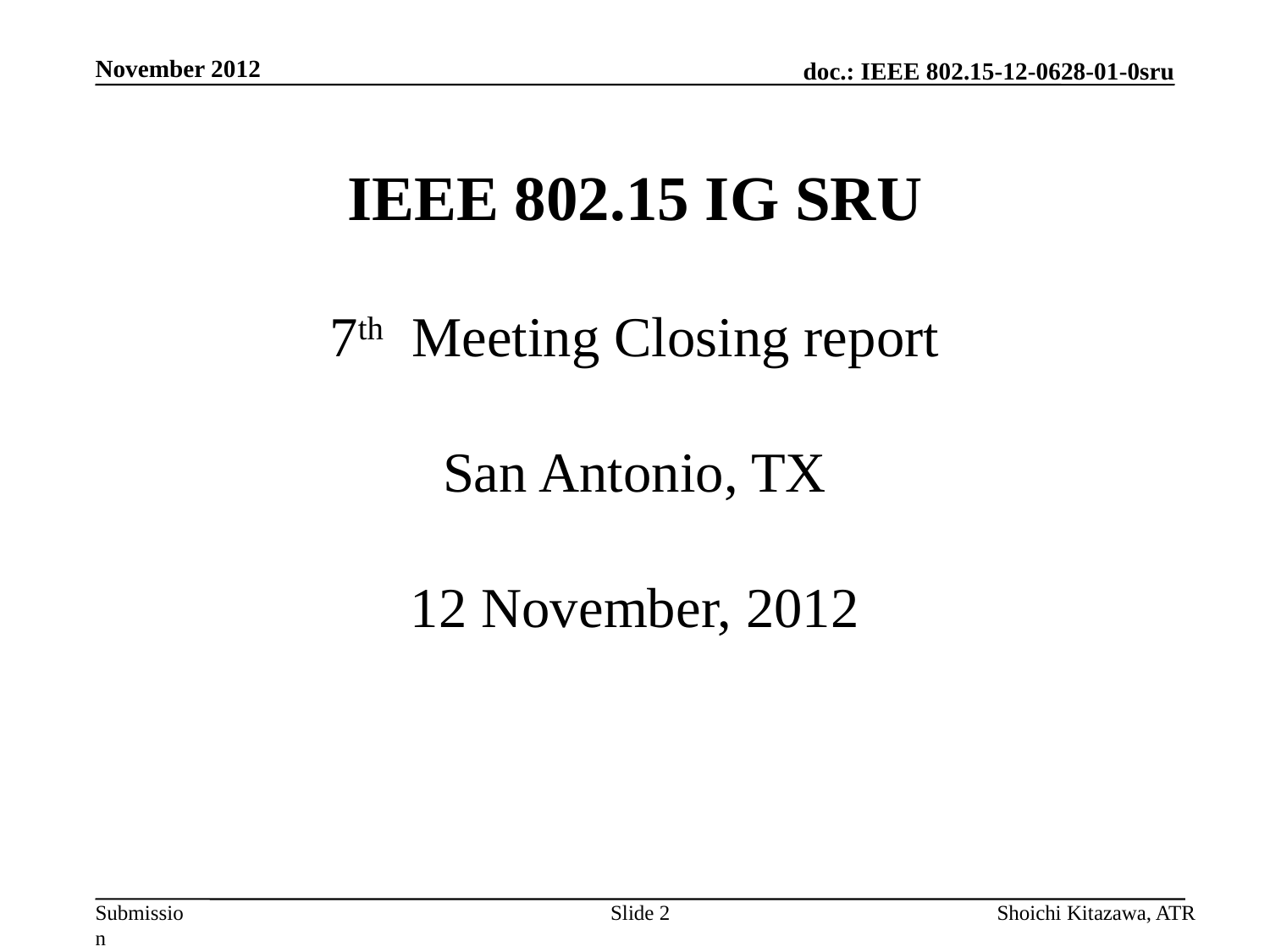

November 2012
# IEEE 802.15 IG SRU 7th  Meeting Closing report San Antonio, TX 12 November, 2012
Slide 2
Shoichi Kitazawa, ATR